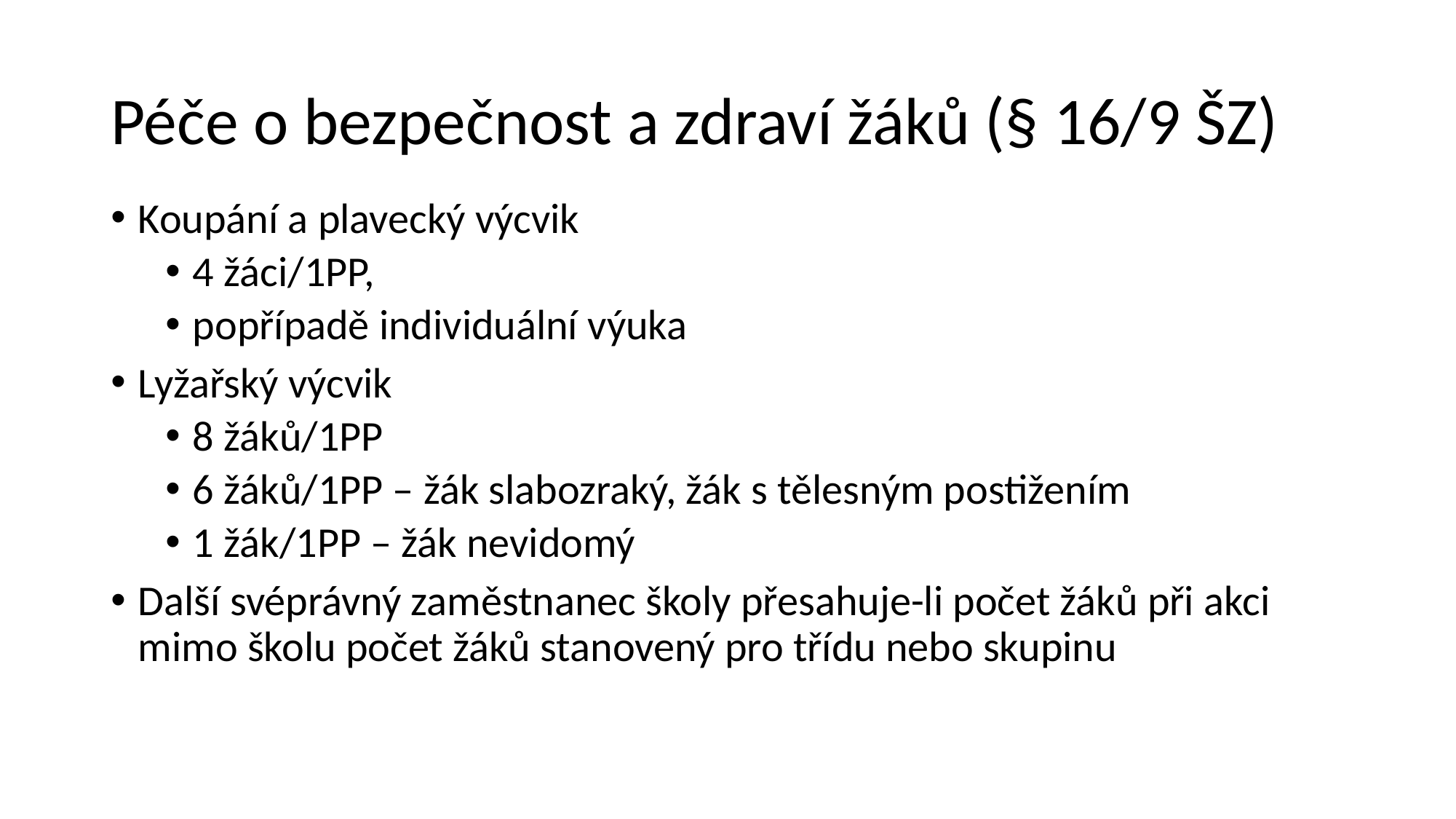

# Péče o bezpečnost a zdraví žáků (§ 16/9 ŠZ)
Koupání a plavecký výcvik
4 žáci/1PP,
popřípadě individuální výuka
Lyžařský výcvik
8 žáků/1PP
6 žáků/1PP – žák slabozraký, žák s tělesným postižením
1 žák/1PP – žák nevidomý
Další svéprávný zaměstnanec školy přesahuje-li počet žáků při akci mimo školu počet žáků stanovený pro třídu nebo skupinu